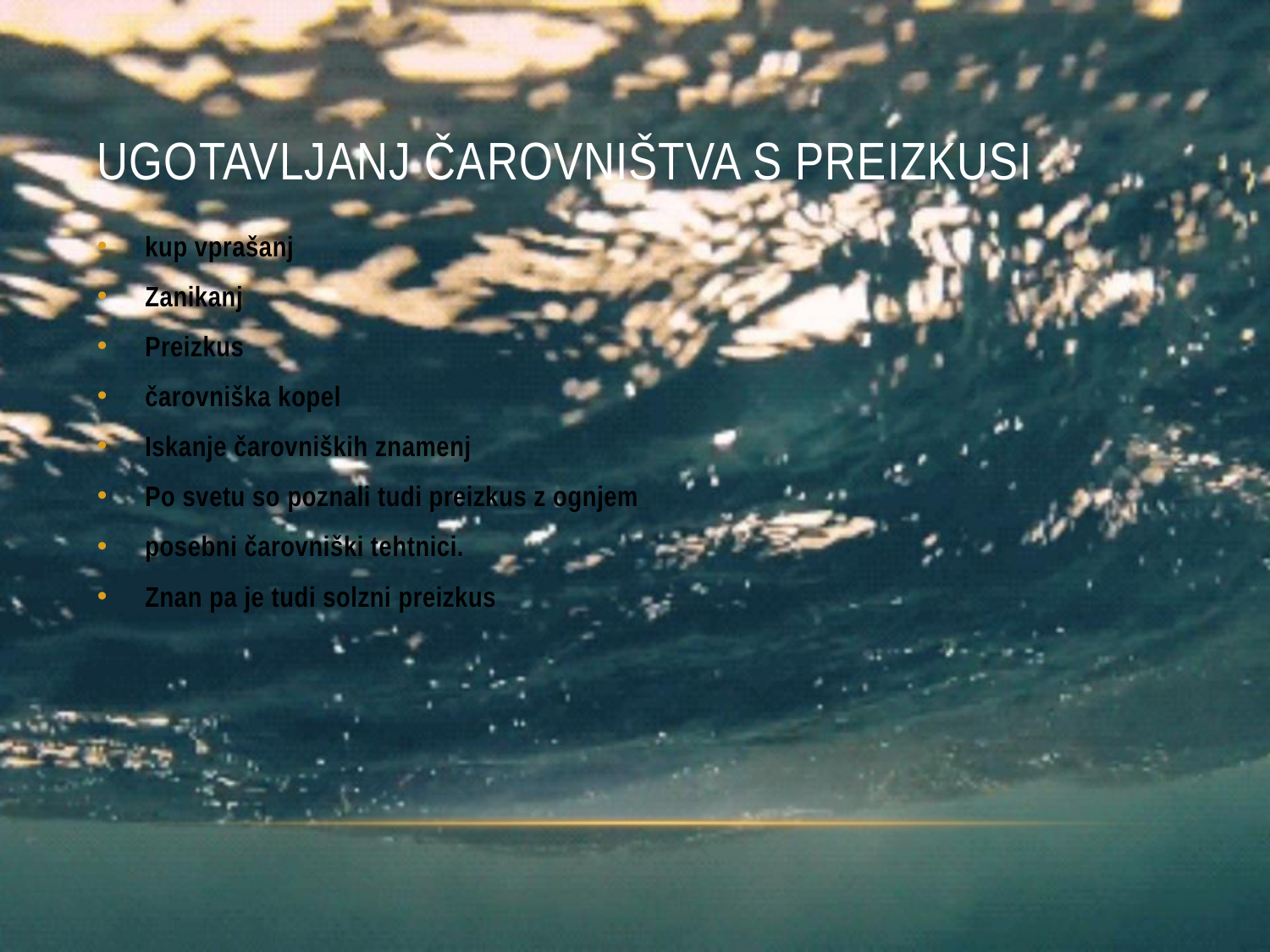

# Ugotavljanj čarovništva s preizkusi
kup vprašanj
Zanikanj
Preizkus
čarovniška kopel
Iskanje čarovniških znamenj
Po svetu so poznali tudi preizkus z ognjem
posebni čarovniški tehtnici.
Znan pa je tudi solzni preizkus